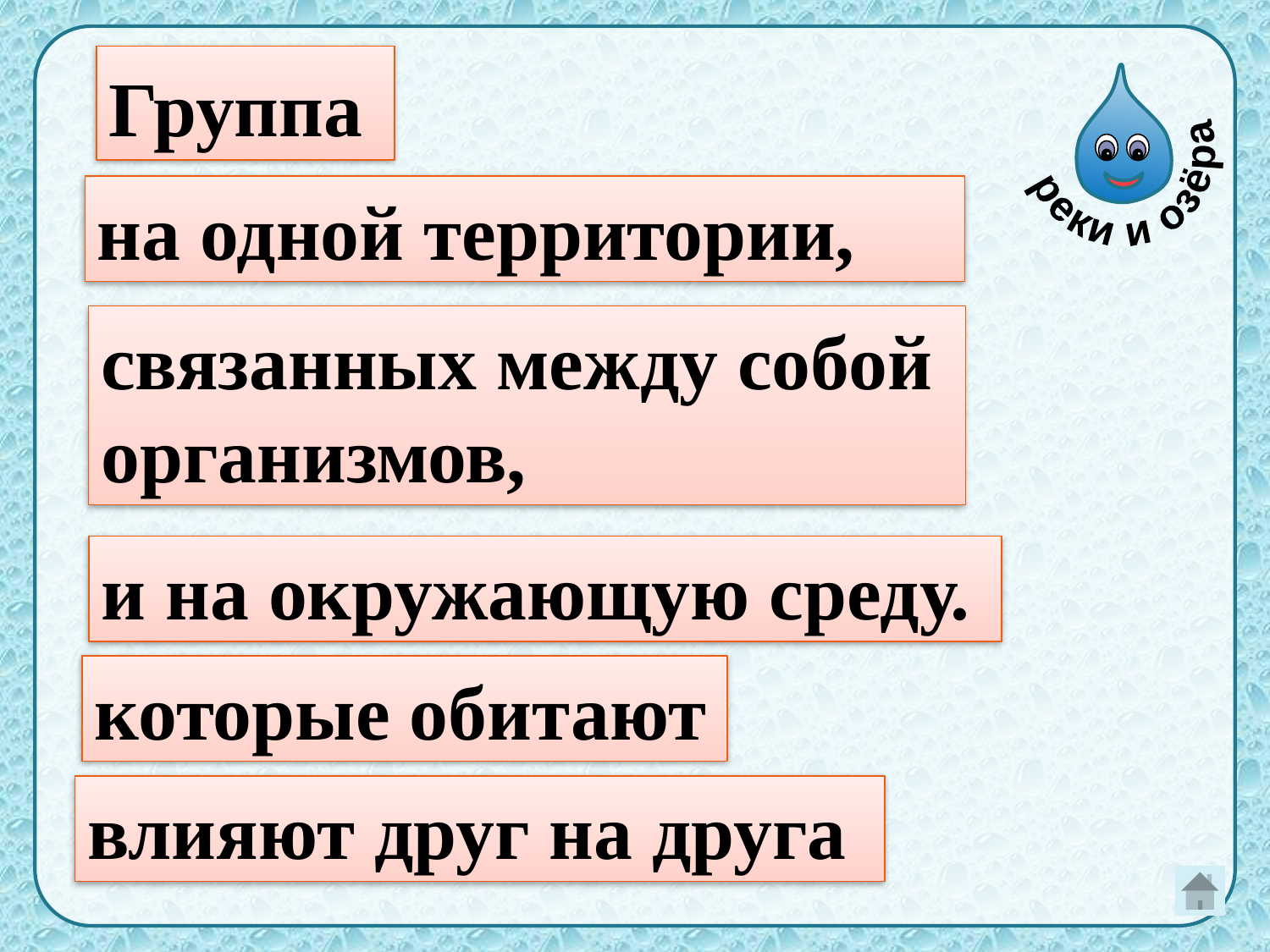

Группа
на одной территории,
связанных между собой
организмов,
и на окружающую среду.
которые обитают
влияют друг на друга